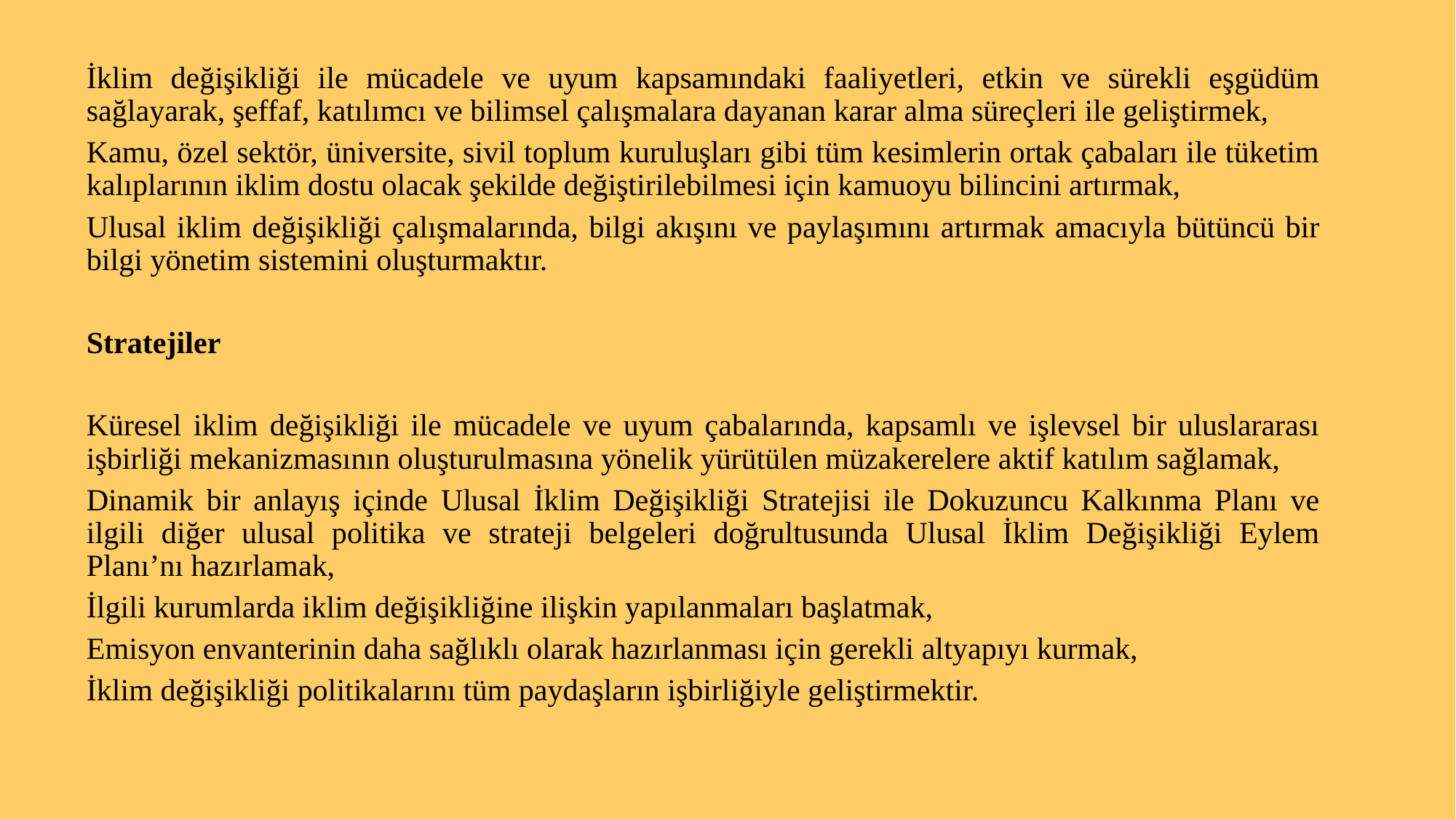

İklim değişikliği ile mücadele ve uyum kapsamındaki faaliyetleri, etkin ve sürekli eşgüdüm sağlayarak, şeffaf, katılımcı ve bilimsel çalışmalara dayanan karar alma süreçleri ile geliştirmek,
Kamu, özel sektör, üniversite, sivil toplum kuruluşları gibi tüm kesimlerin ortak çabaları ile tüketim kalıplarının iklim dostu olacak şekilde değiştirilebilmesi için kamuoyu bilincini artırmak,
Ulusal iklim değişikliği çalışmalarında, bilgi akışını ve paylaşımını artırmak amacıyla bütüncü bir bilgi yönetim sistemini oluşturmaktır.

Stratejiler

Küresel iklim değişikliği ile mücadele ve uyum çabalarında, kapsamlı ve işlevsel bir uluslararası işbirliği mekanizmasının oluşturulmasına yönelik yürütülen müzakerelere aktif katılım sağlamak,
Dinamik bir anlayış içinde Ulusal İklim Değişikliği Stratejisi ile Dokuzuncu Kalkınma Planı ve ilgili diğer ulusal politika ve strateji belgeleri doğrultusunda Ulusal İklim Değişikliği Eylem Planı’nı hazırlamak,
İlgili kurumlarda iklim değişikliğine ilişkin yapılanmaları başlatmak,
Emisyon envanterinin daha sağlıklı olarak hazırlanması için gerekli altyapıyı kurmak,
İklim değişikliği politikalarını tüm paydaşların işbirliğiyle geliştirmektir.